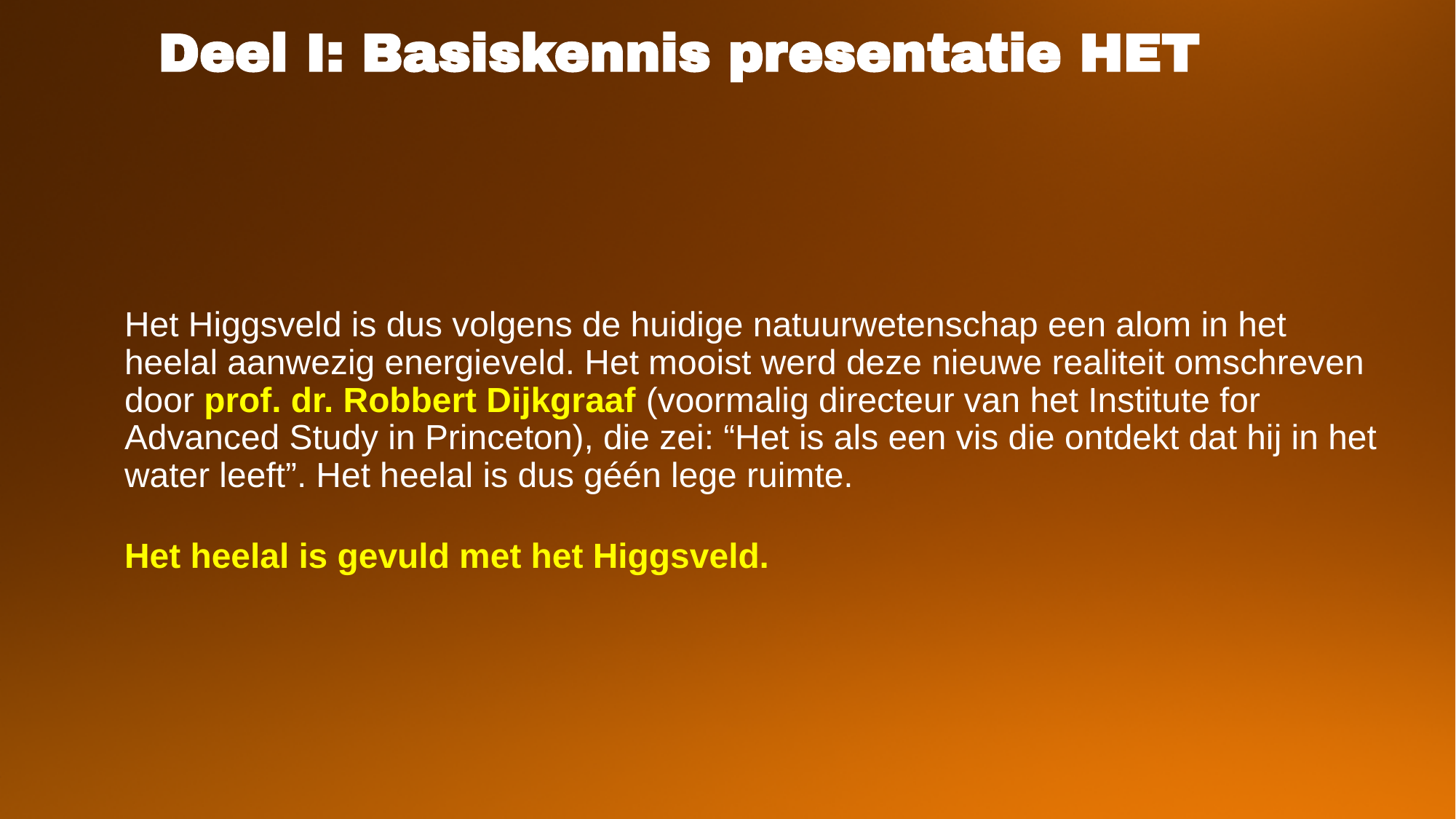

Deel I: Basiskennis presentatie HET
Het Higgsveld is dus volgens de huidige natuurwetenschap een alom in het heelal aanwezig energieveld. Het mooist werd deze nieuwe realiteit omschreven door prof. dr. Robbert Dijkgraaf (voormalig directeur van het Institute for Advanced Study in Princeton), die zei: “Het is als een vis die ontdekt dat hij in het water leeft”. Het heelal is dus géén lege ruimte.

Het heelal is gevuld met het Higgsveld.